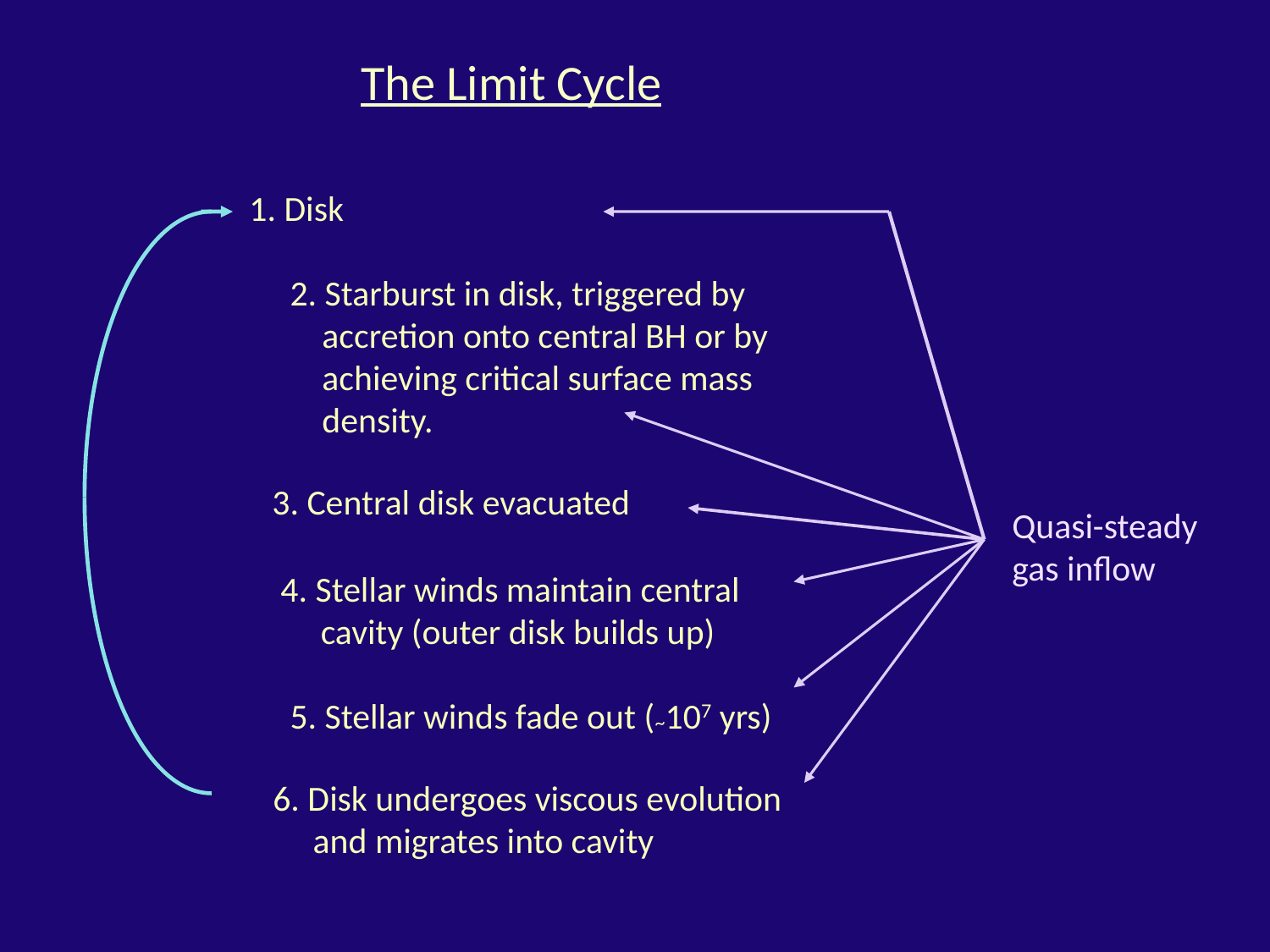

The Limit Cycle
1. Disk

2. Starburst in disk, triggered by
    accretion onto central BH or by
    achieving critical surface mass
    density.

3. Central disk evacuated

Quasi-steady
gas inflow

4. Stellar winds maintain central
     cavity (outer disk builds up)

5. Stellar winds fade out (~107 yrs)

6. Disk undergoes viscous evolution
     and migrates into cavity